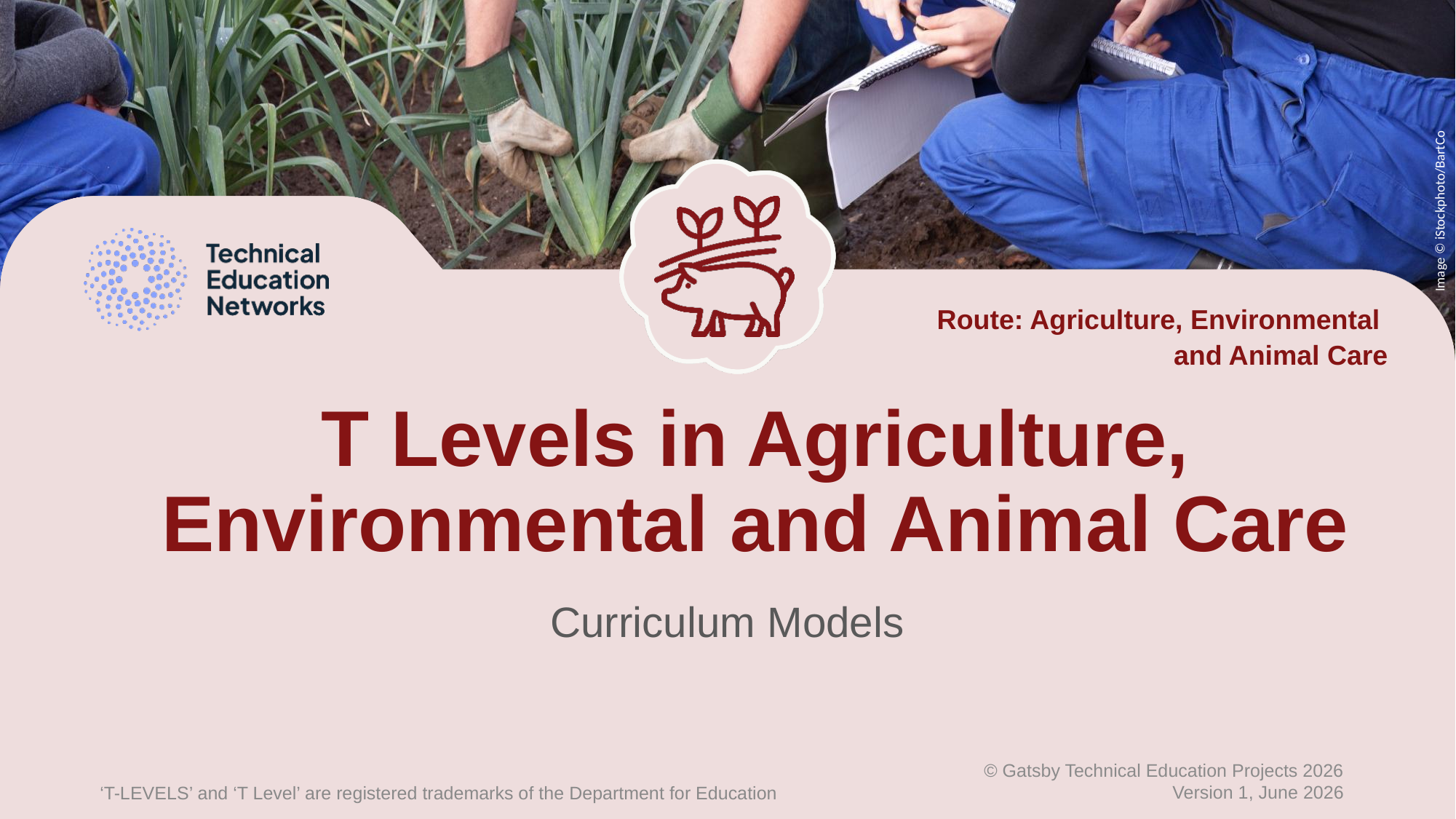

Image © iStockphoto/BartCo
Route: Agriculture, Environmental
and Animal Care
# T Levels in Agriculture, Environmental and Animal Care
Curriculum Models